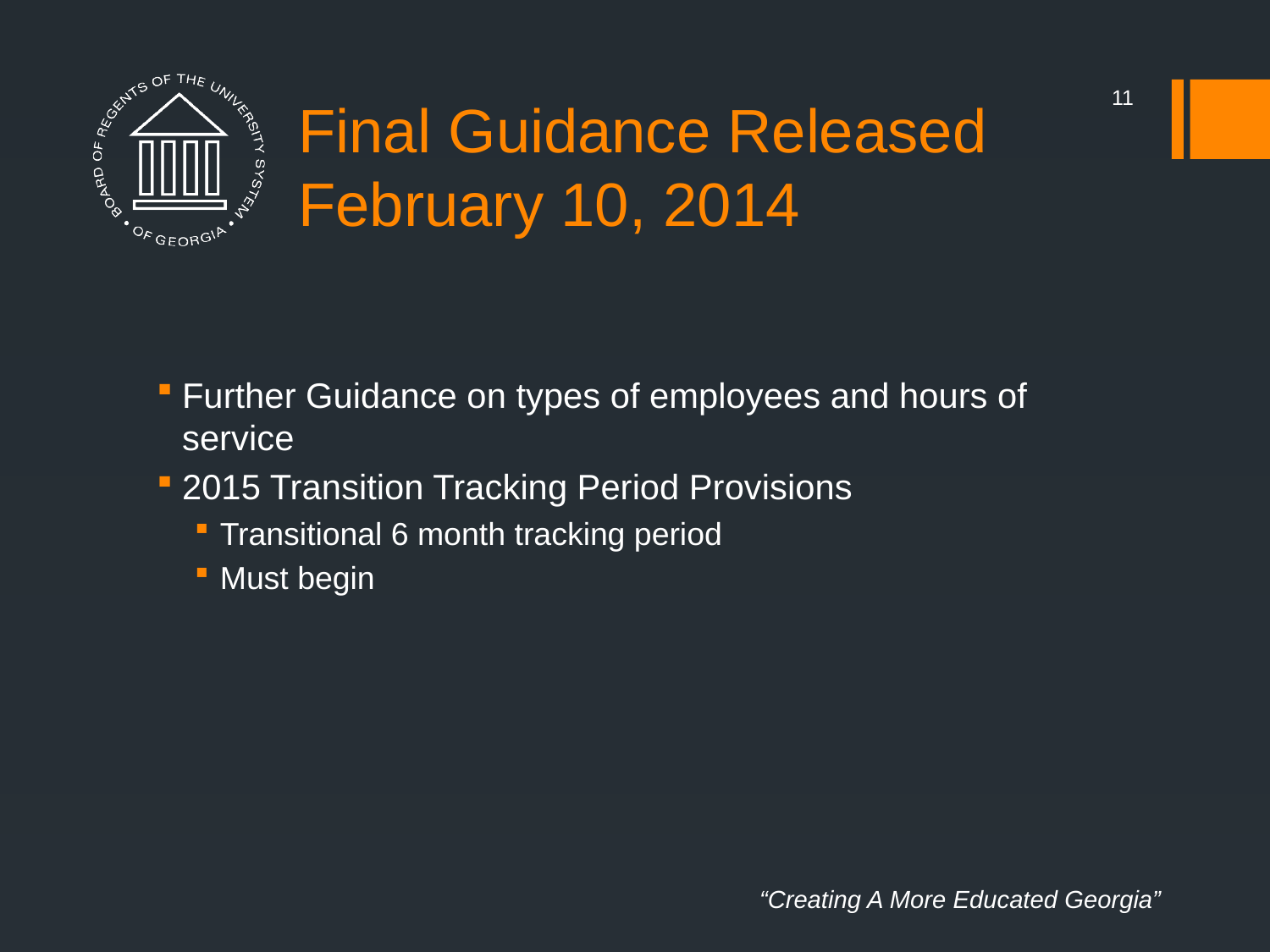

11
# Final Guidance Released February 10, 2014

Further Guidance on types of employees and hours of service
2015 Transition Tracking Period Provisions
Transitional 6 month tracking period
Must begin